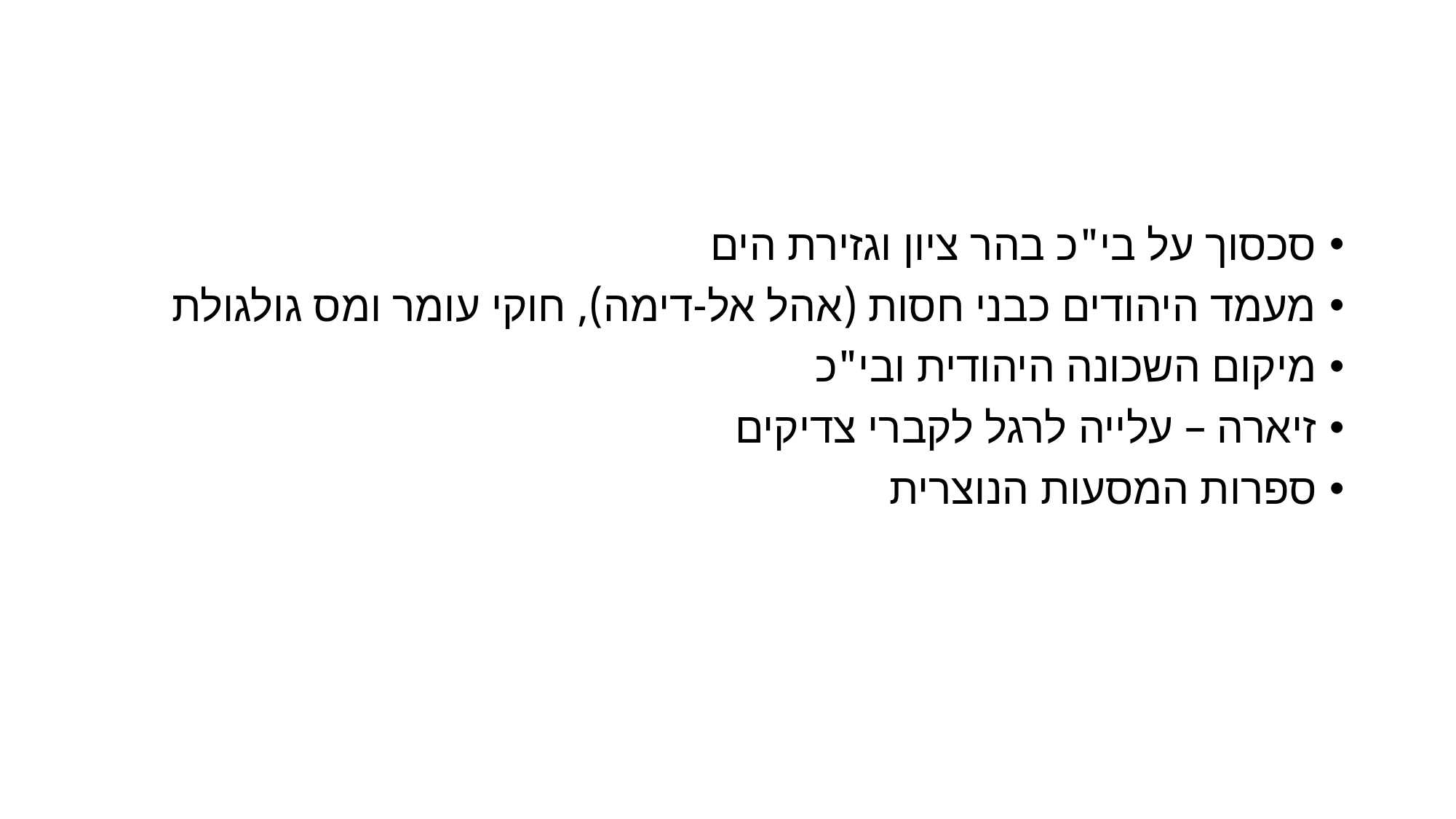

#
סכסוך על בי"כ בהר ציון וגזירת הים
מעמד היהודים כבני חסות (אהל אל-דימה), חוקי עומר ומס גולגולת
מיקום השכונה היהודית ובי"כ
זיארה – עלייה לרגל לקברי צדיקים
ספרות המסעות הנוצרית